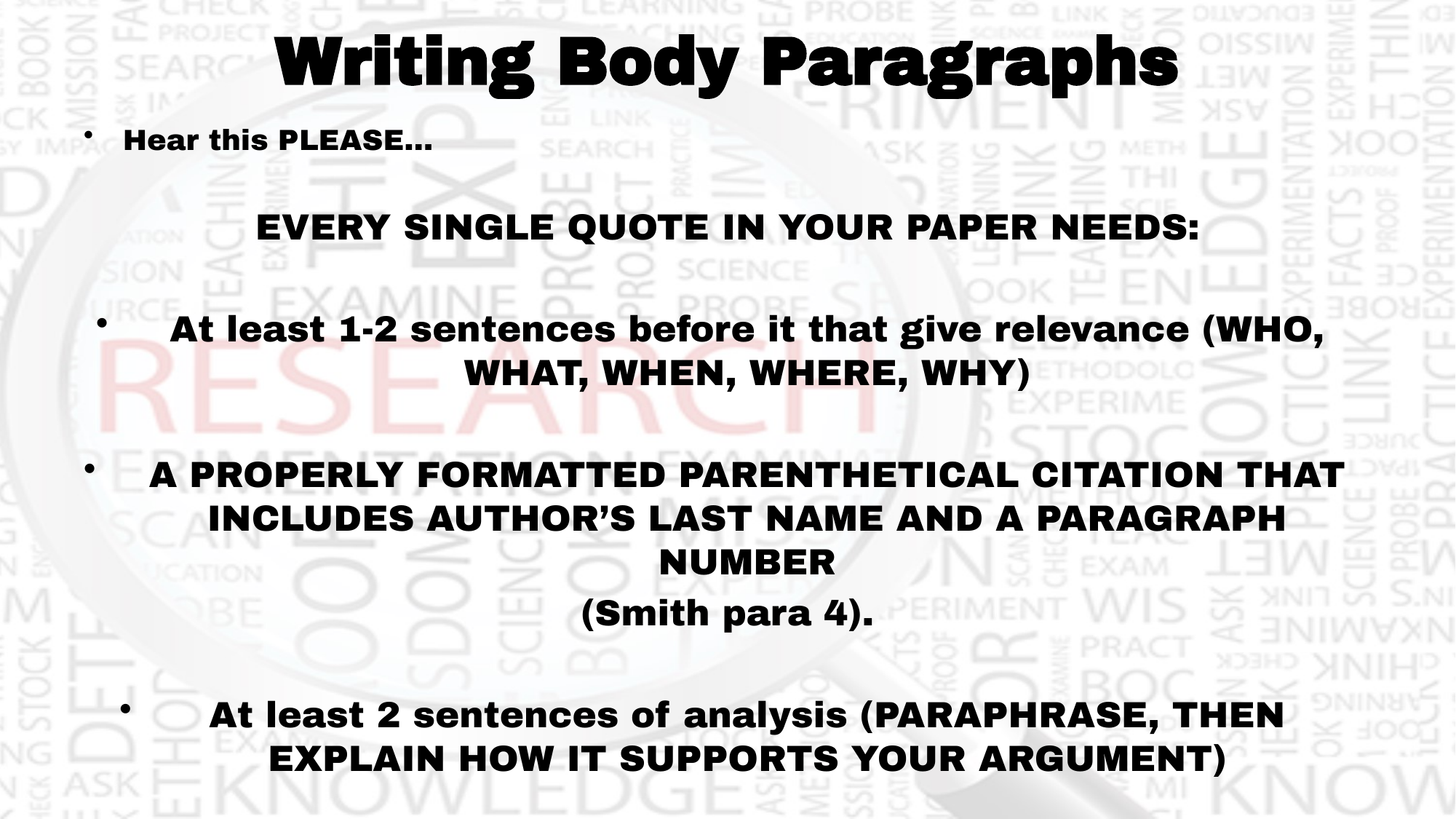

# Writing Body Paragraphs
Hear this PLEASE…

EVERY SINGLE QUOTE IN YOUR PAPER NEEDS:

At least 1-2 sentences before it that give relevance (WHO, WHAT, WHEN, WHERE, WHY)

A PROPERLY FORMATTED PARENTHETICAL CITATION THAT INCLUDES AUTHOR’S LAST NAME AND A PARAGRAPH NUMBER
(Smith para 4).

At least 2 sentences of analysis (PARAPHRASE, THEN EXPLAIN HOW IT SUPPORTS YOUR ARGUMENT)